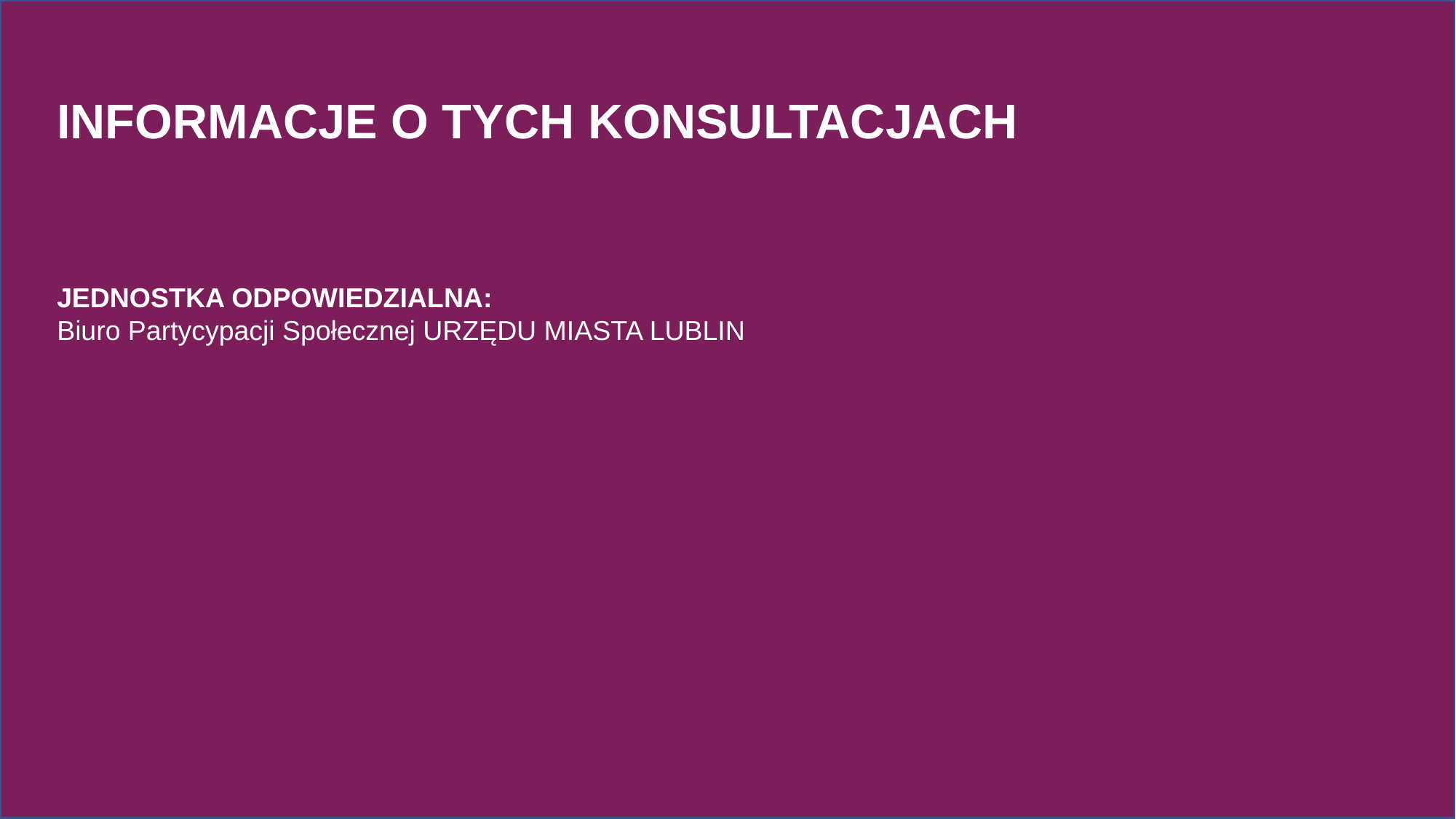

INFORMACJE O TYCH KONSULTACJACH

JEDNOSTKA ODPOWIEDZIALNA:
Biuro Partycypacji Społecznej URZĘDU MIASTA LUBLIN